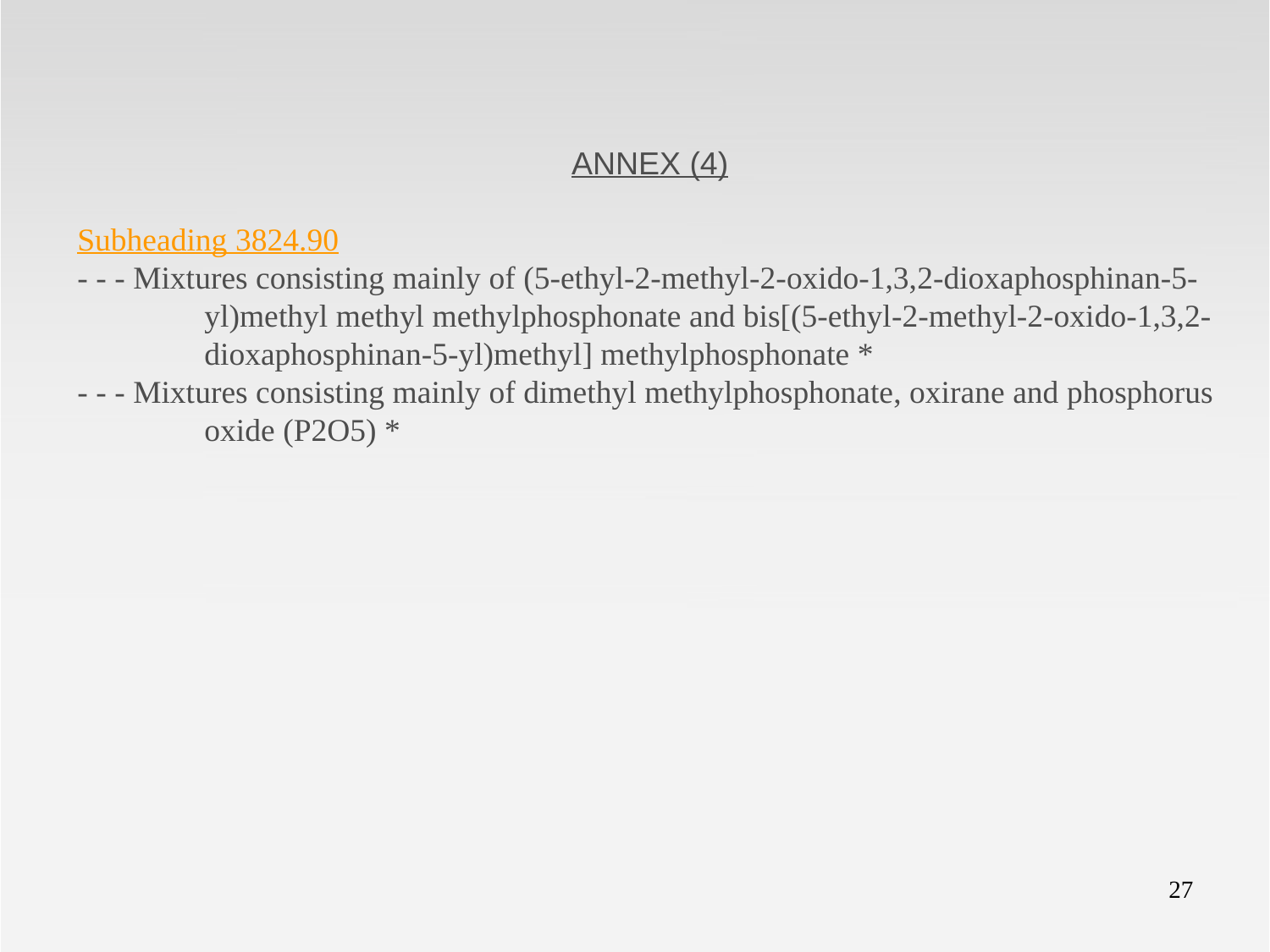

ANNEX (4)

Subheading 3824.90
- - - Mixtures consisting mainly of (5-ethyl-2-methyl-2-oxido-1,3,2-dioxaphosphinan-5-
	yl)methyl methyl methylphosphonate and bis[(5-ethyl-2-methyl-2-oxido-1,3,2-
	dioxaphosphinan-5-yl)methyl] methylphosphonate *
- - - Mixtures consisting mainly of dimethyl methylphosphonate, oxirane and phosphorus
	oxide (P2O5) *
27